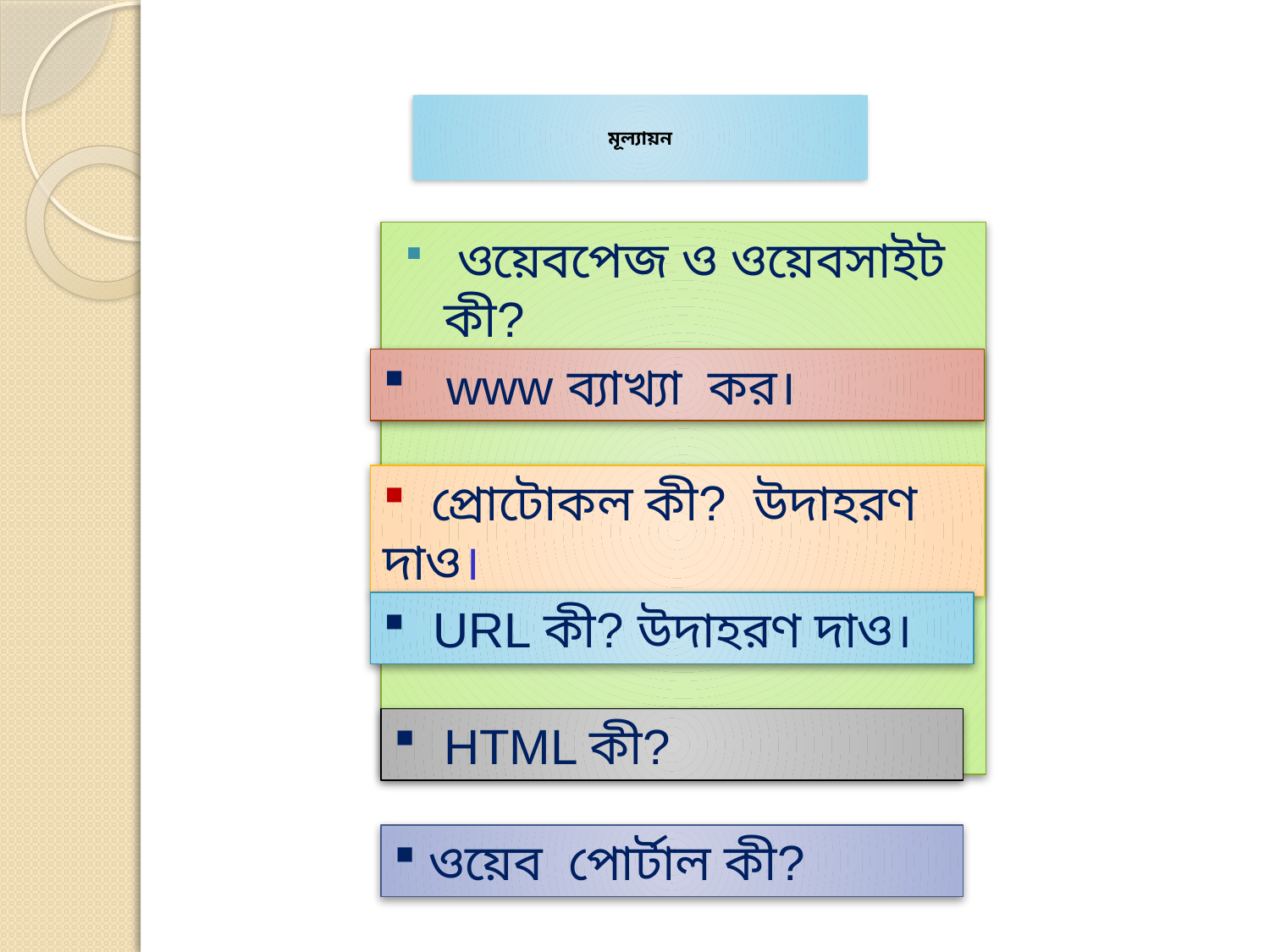

# মূল্যায়ন
 ওয়েবপেজ ও ওয়েবসাইট কী?
   www ব্যাখ্যা  কর।
  প্রোটোকল কী?  উদাহরণ দাও।
  URL কী? উদাহরণ দাও।
  HTML কী?
 ওয়েব  পোর্টাল কী?